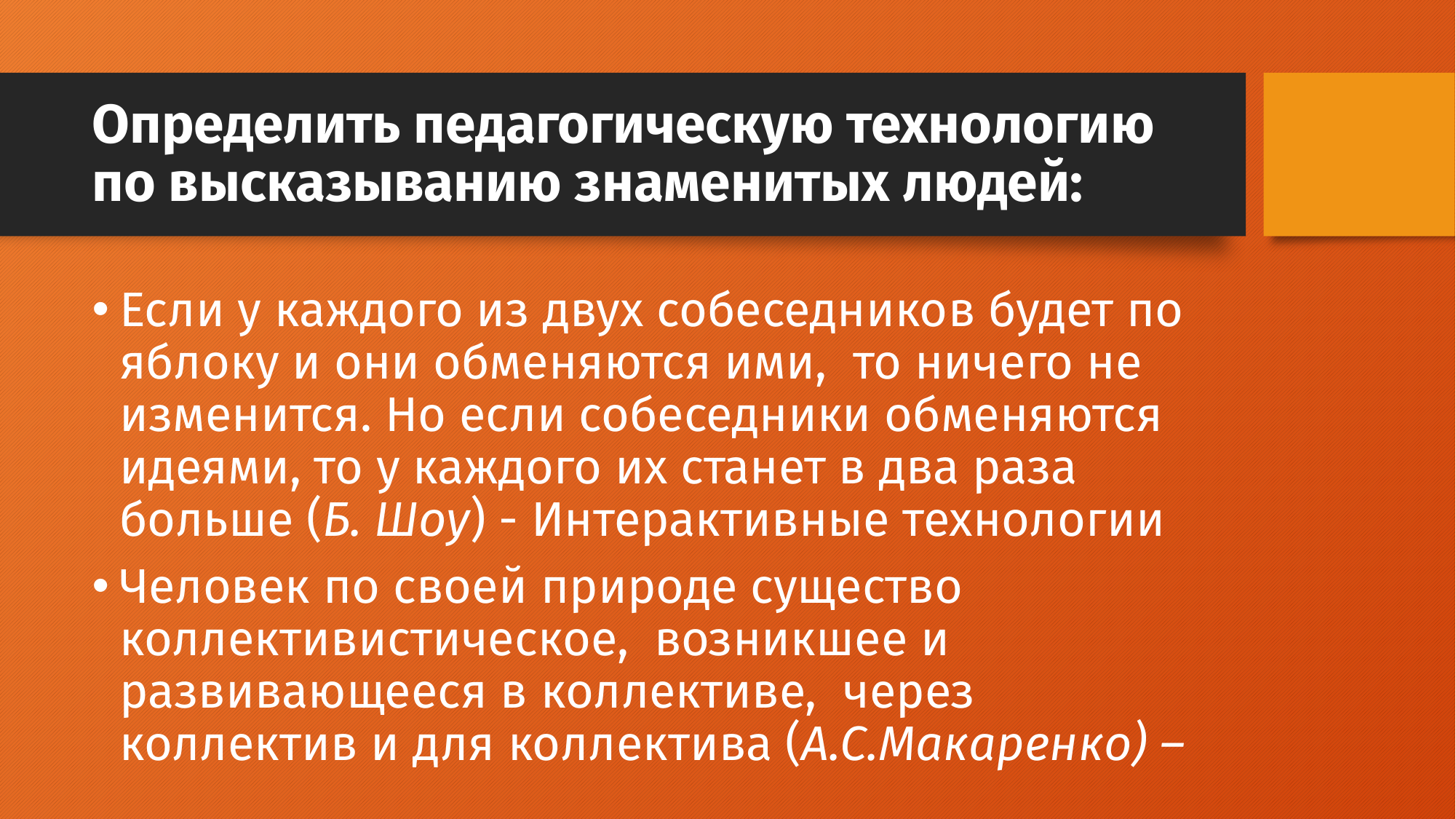

# Определить педагогическую технологию по высказыванию знаменитых людей:
Если у каждого из двух собеседников будет по яблоку и они обменяются ими,  то ничего не изменится. Но если собеседники обменяются идеями, то у каждого их станет в два раза больше (Б. Шоу) - Интерактивные технологии
Человек по своей природе существо коллективистическое,  возникшее и развивающееся в коллективе,  через коллектив и для коллектива (А.С.Макаренко) –